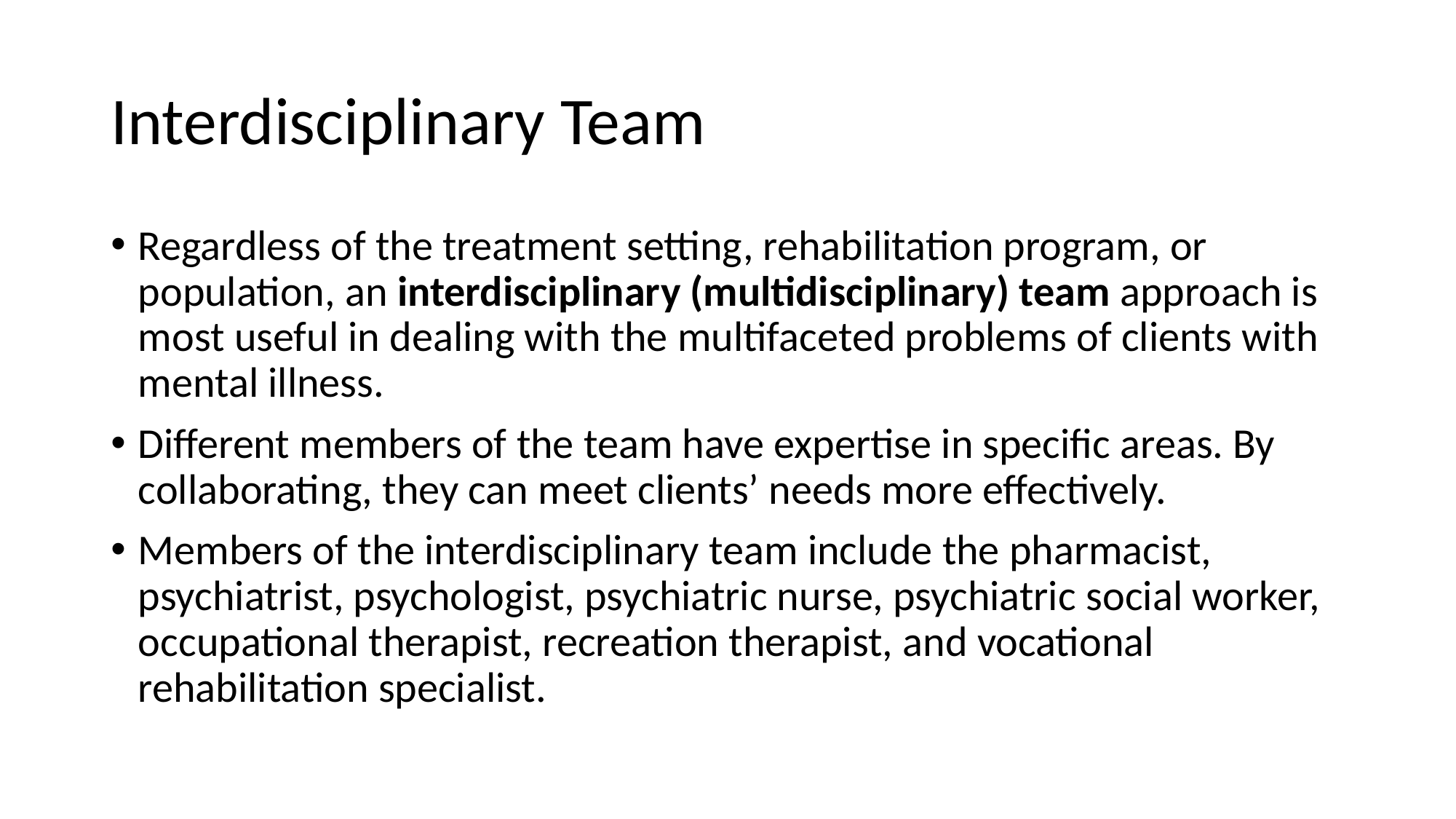

# Interdisciplinary Team
Regardless of the treatment setting, rehabilitation program, or population, an interdisciplinary (multidisciplinary) team approach is most useful in dealing with the multifaceted problems of clients with mental illness.
Different members of the team have expertise in specific areas. By collaborating, they can meet clients’ needs more effectively.
Members of the interdisciplinary team include the pharmacist, psychiatrist, psychologist, psychiatric nurse, psychiatric social worker, occupational therapist, recreation therapist, and vocational rehabilitation specialist.